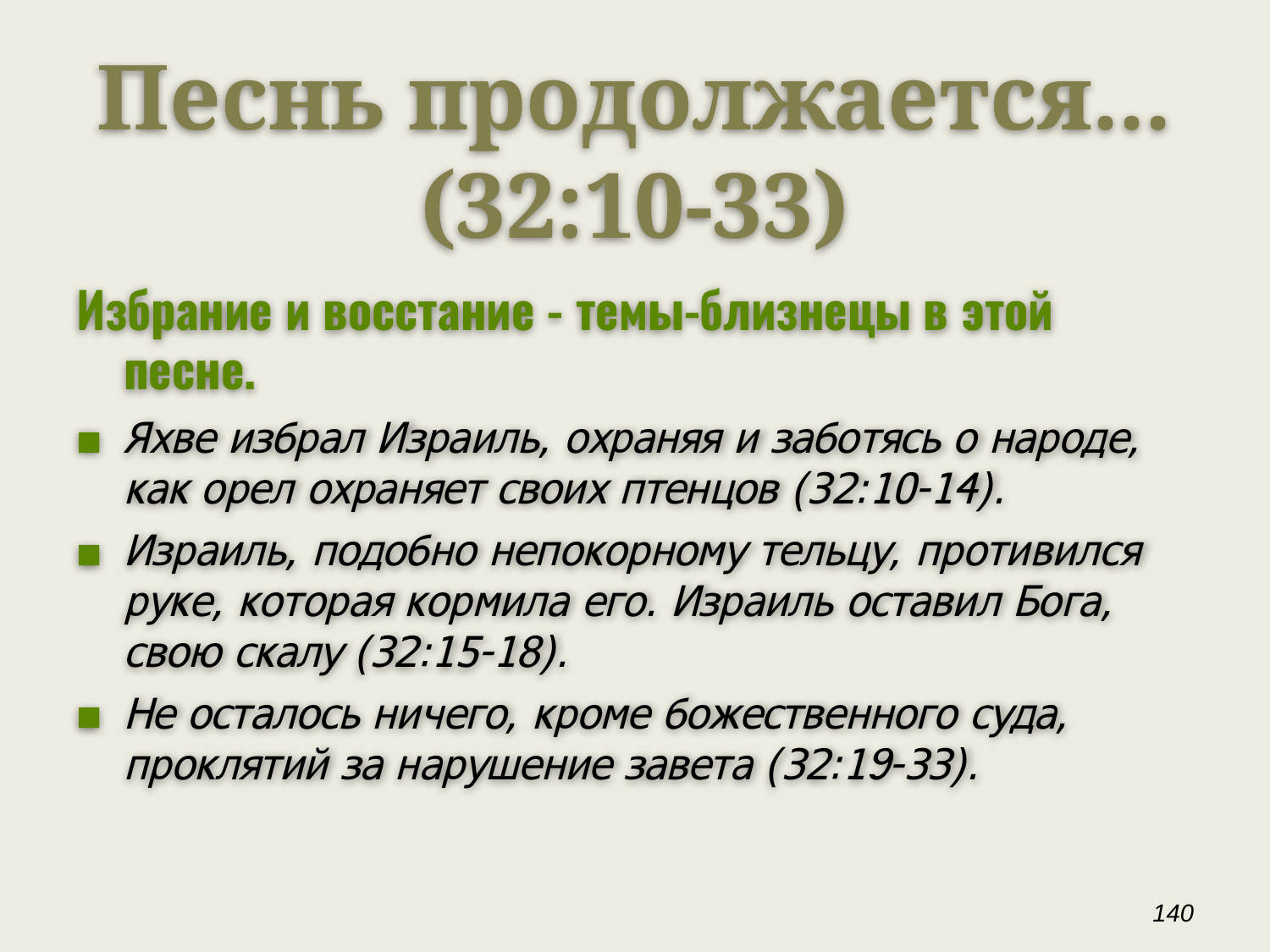

Песнь продолжается... (32:10-33)
Избрание и восстание - темы-близнецы в этой песне.
Яхве избрал Израиль, охраняя и заботясь о народе, как орел охраняет своих птенцов (32:10-14).
Израиль, подобно непокорному тельцу, противился руке, которая кормила его. Израиль оставил Бога, свою скалу (32:15-18).
Не осталось ничего, кроме божественного суда, проклятий за нарушение завета (32:19-33).
140